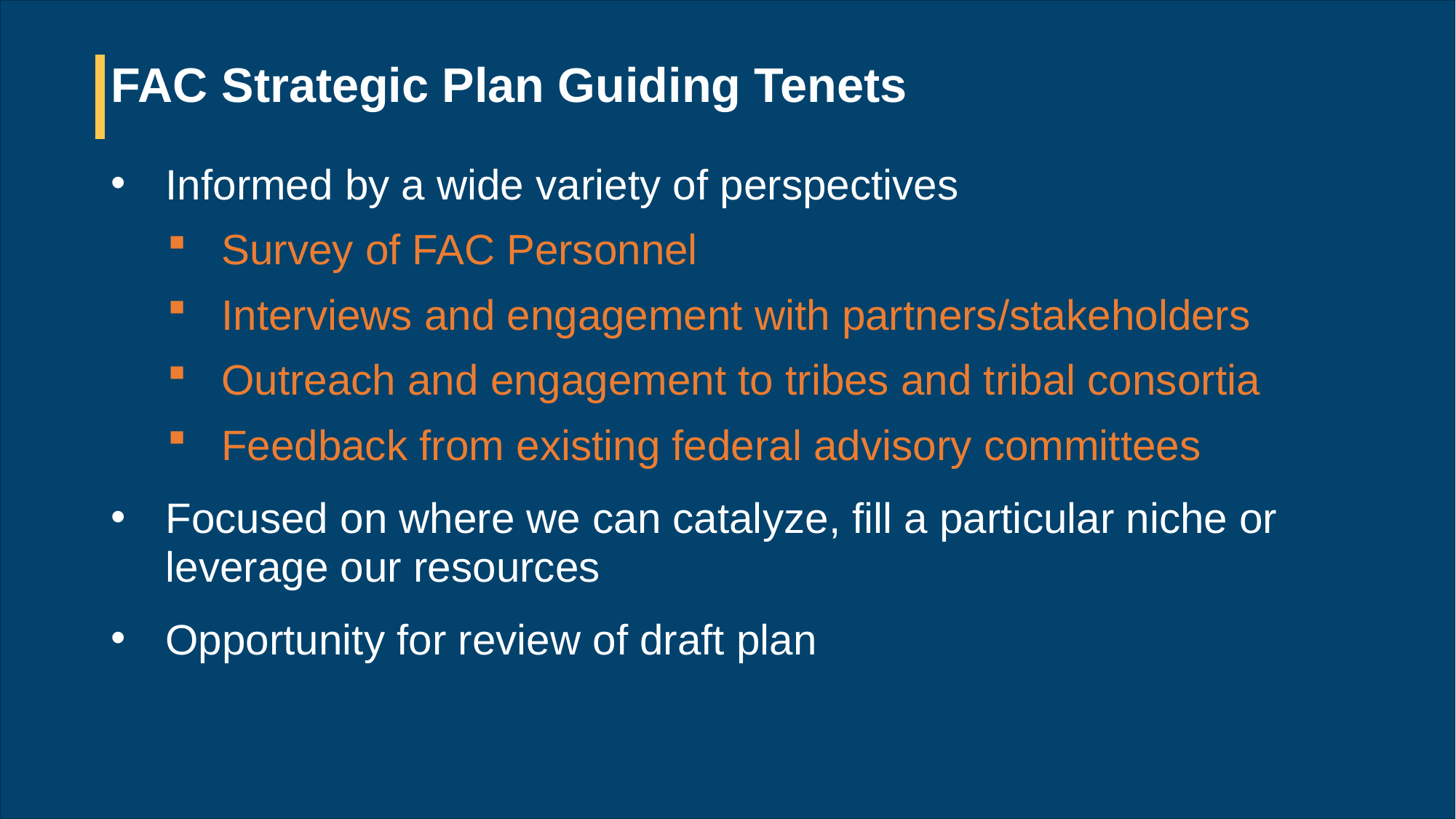

# FAC Strategic Plan Guiding Tenets
Informed by a wide variety of perspectives
Survey of FAC Personnel
Interviews and engagement with partners/stakeholders
Outreach and engagement to tribes and tribal consortia
Feedback from existing federal advisory committees
Focused on where we can catalyze, fill a particular niche or leverage our resources
Opportunity for review of draft plan